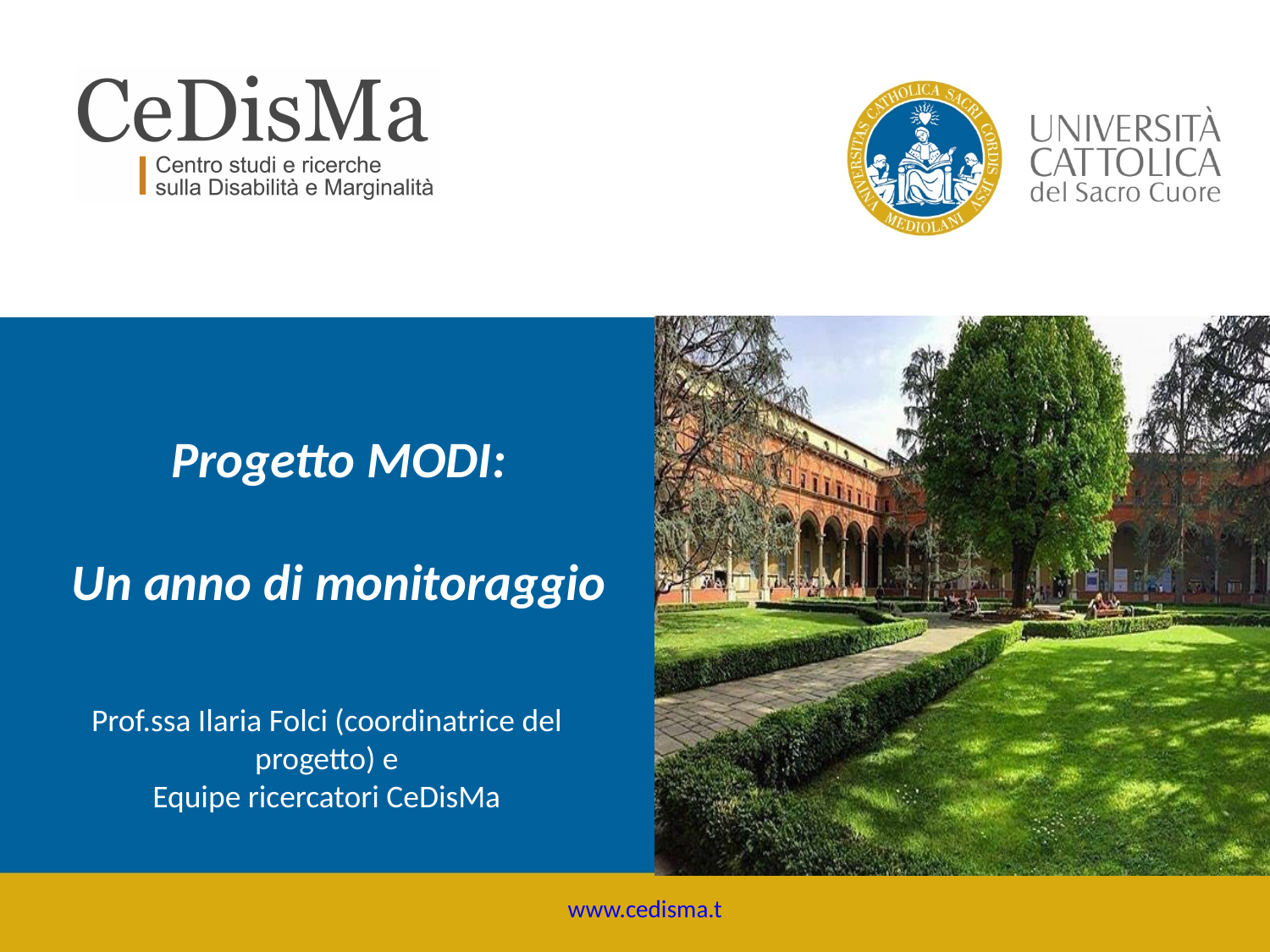

Progetto MODI:

Un anno di monitoraggio

Prof.ssa Ilaria Folci (coordinatrice del progetto) e
Equipe ricercatori CeDisMa

www.cedisma.t